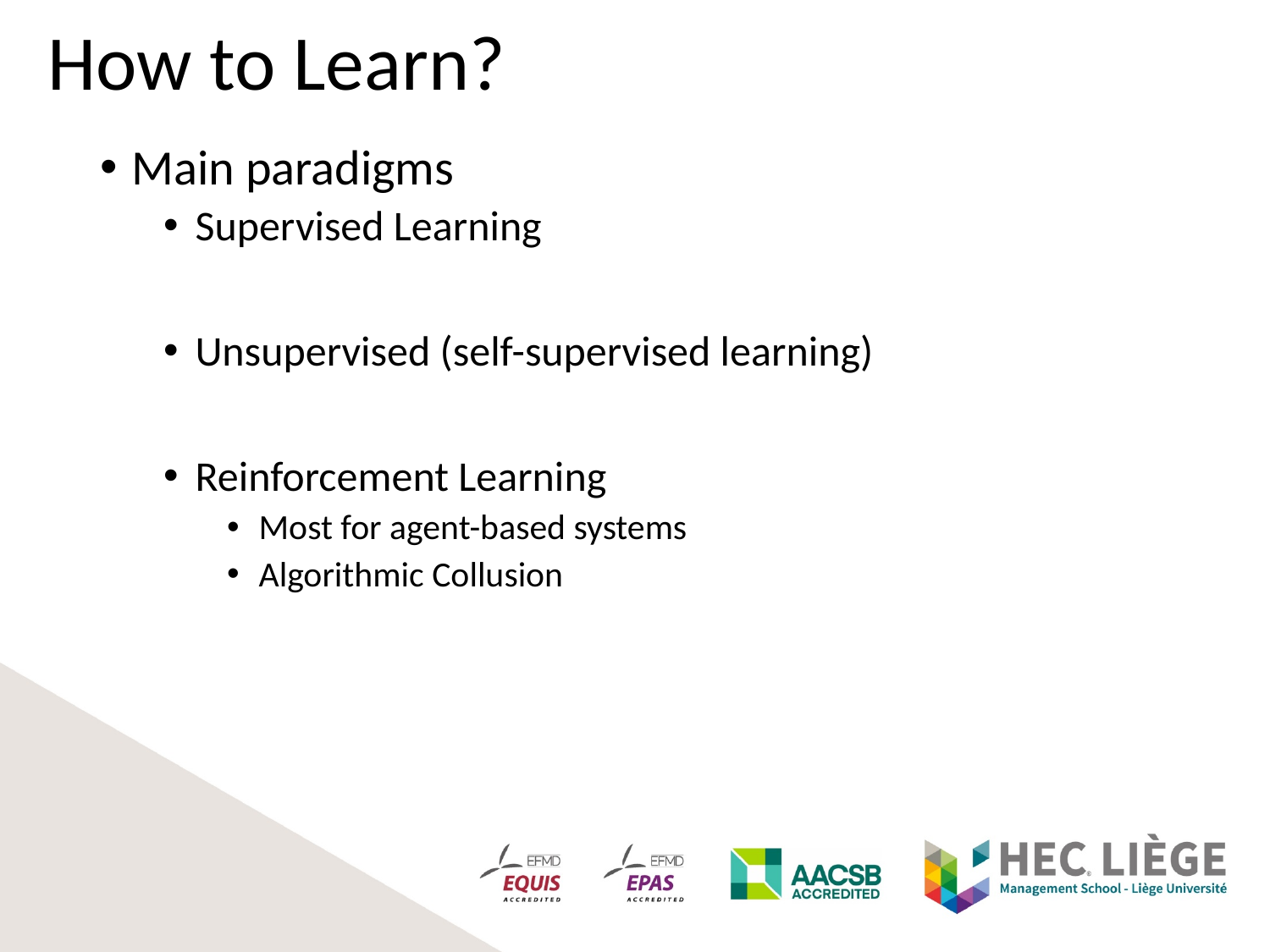

# How to Learn?
Main paradigms
Supervised Learning

Unsupervised (self-supervised learning)

Reinforcement Learning
Most for agent-based systems
Algorithmic Collusion